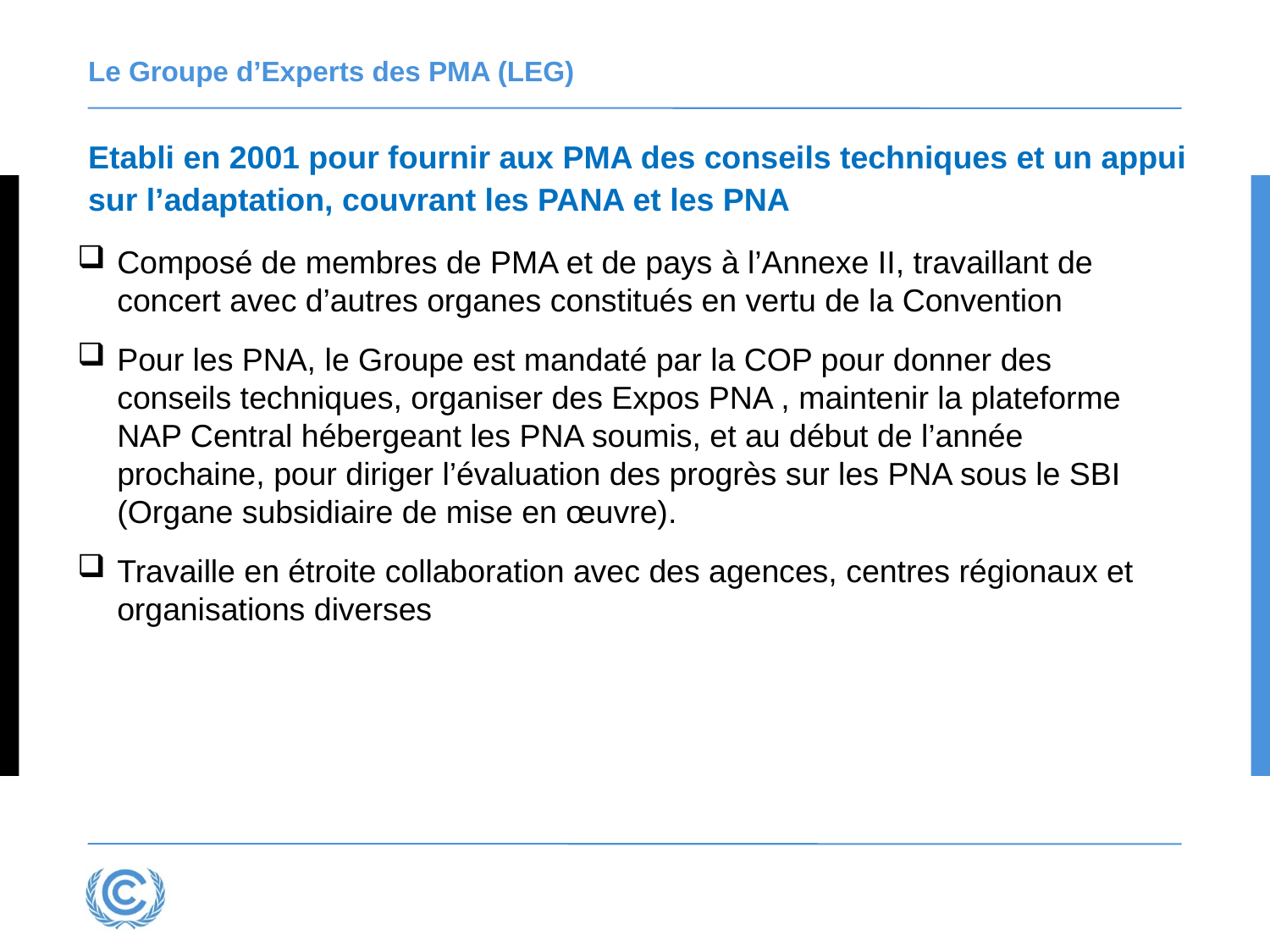

# Le Groupe d’Experts des PMA (LEG)
Etabli en 2001 pour fournir aux PMA des conseils techniques et un appui sur l’adaptation, couvrant les PANA et les PNA
Composé de membres de PMA et de pays à l’Annexe II, travaillant de concert avec d’autres organes constitués en vertu de la Convention
Pour les PNA, le Groupe est mandaté par la COP pour donner des conseils techniques, organiser des Expos PNA , maintenir la plateforme NAP Central hébergeant les PNA soumis, et au début de l’année prochaine, pour diriger l’évaluation des progrès sur les PNA sous le SBI (Organe subsidiaire de mise en œuvre).
Travaille en étroite collaboration avec des agences, centres régionaux et organisations diverses